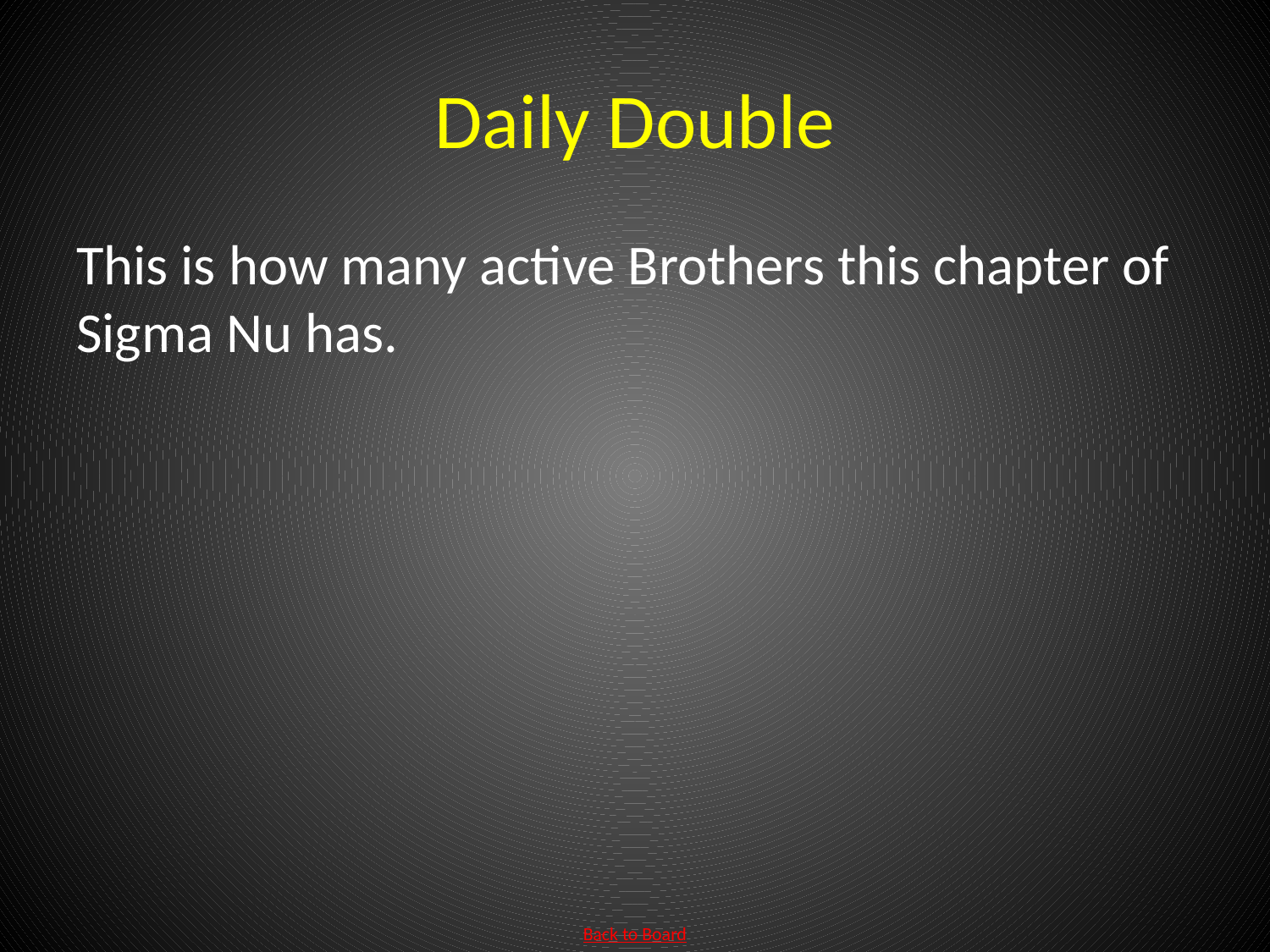

# Daily Double
This is how many active Brothers this chapter of Sigma Nu has.

Back to Board